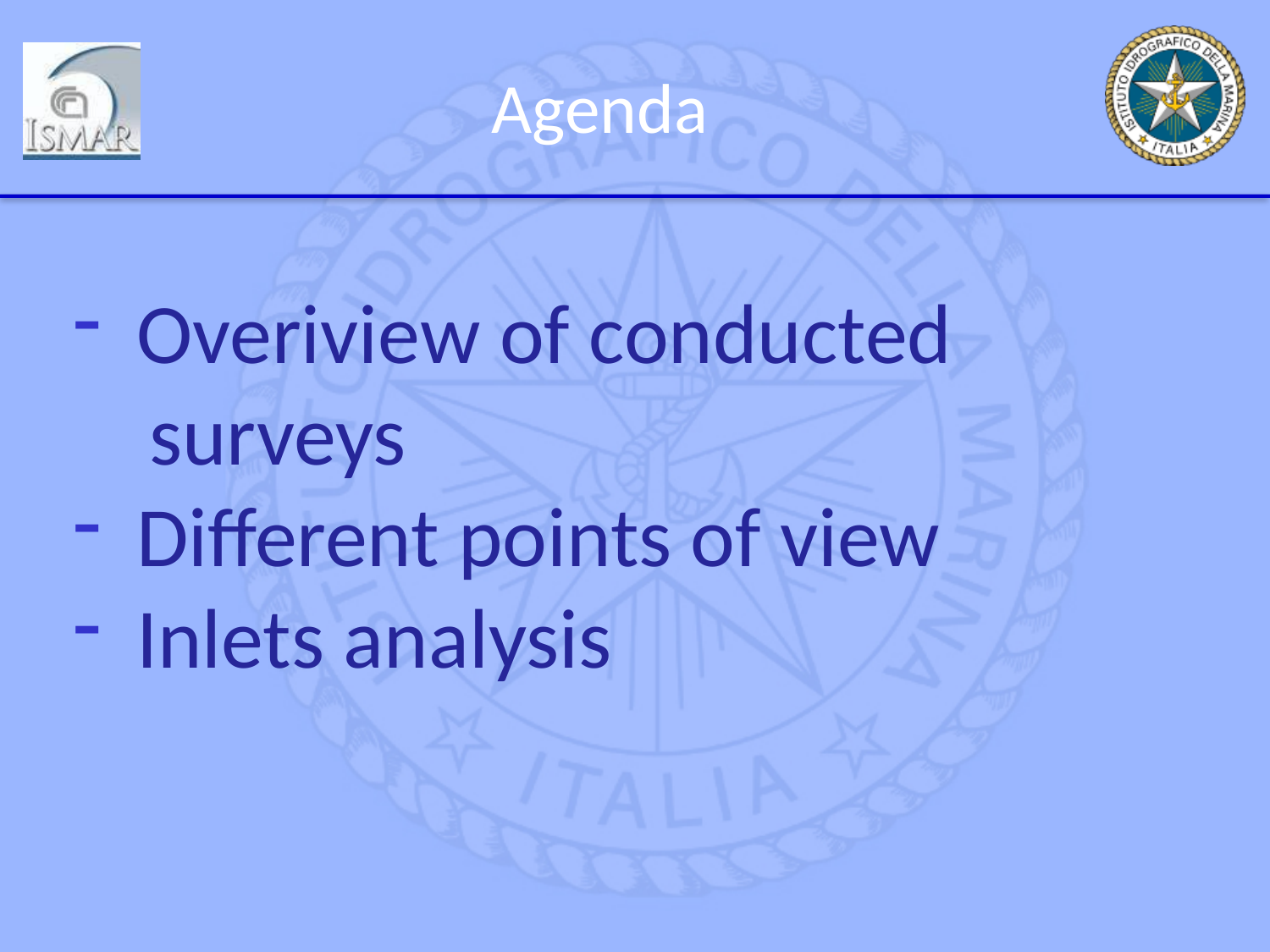

Agenda
Overiview of conducted
    surveys
Different points of view
Inlets analysis